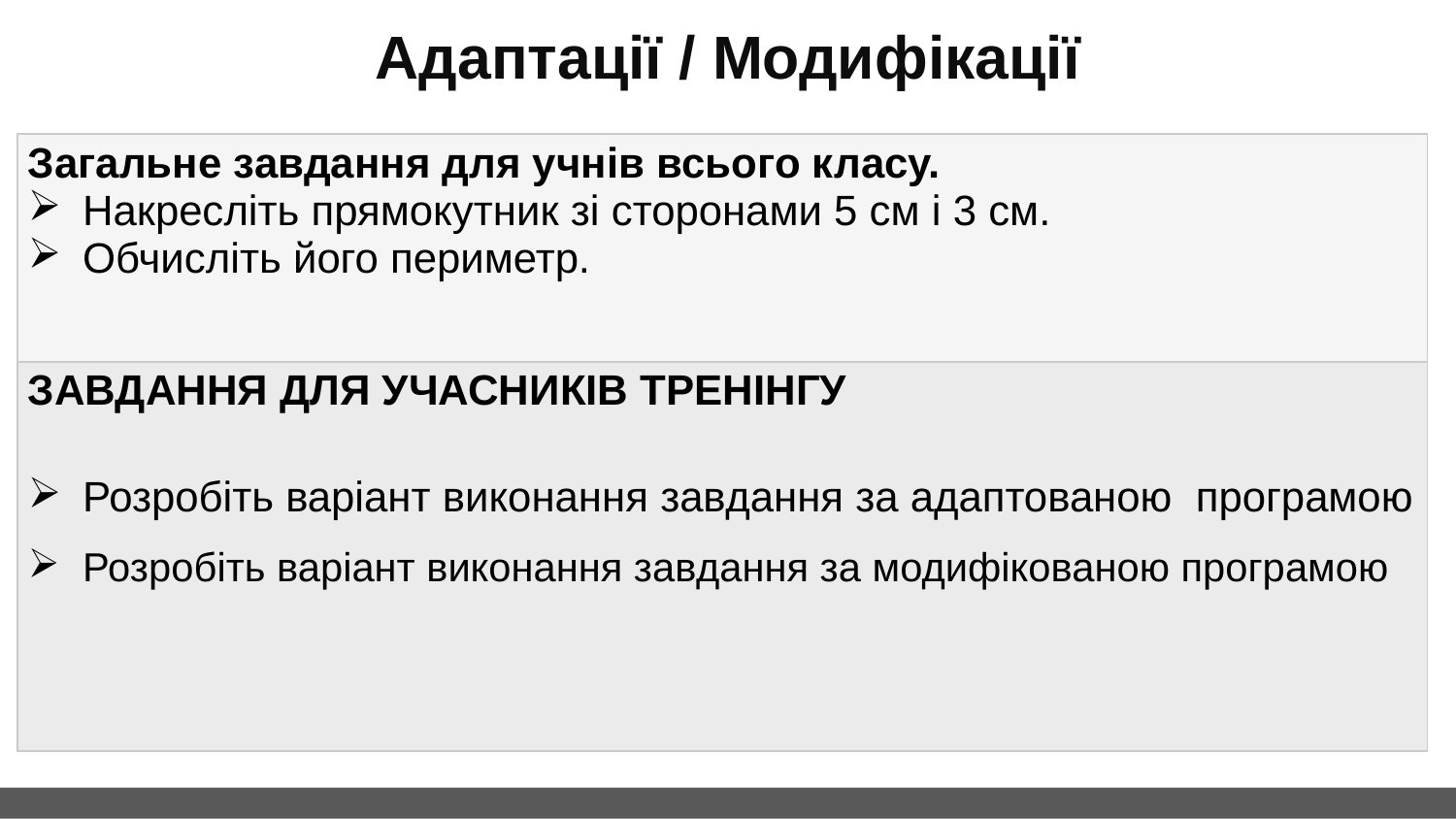

# Адаптації / Модифікації
| Загальне завдання для учнів всього класу. Накресліть прямокутник зі сторонами 5 см і 3 см. Обчисліть його периметр. |
| --- |
| ЗАВДАННЯ ДЛЯ УЧАСНИКІВ ТРЕНІНГУ   Розробіть варіант виконання завдання за адаптованою програмою Розробіть варіант виконання завдання за модифікованою програмою |